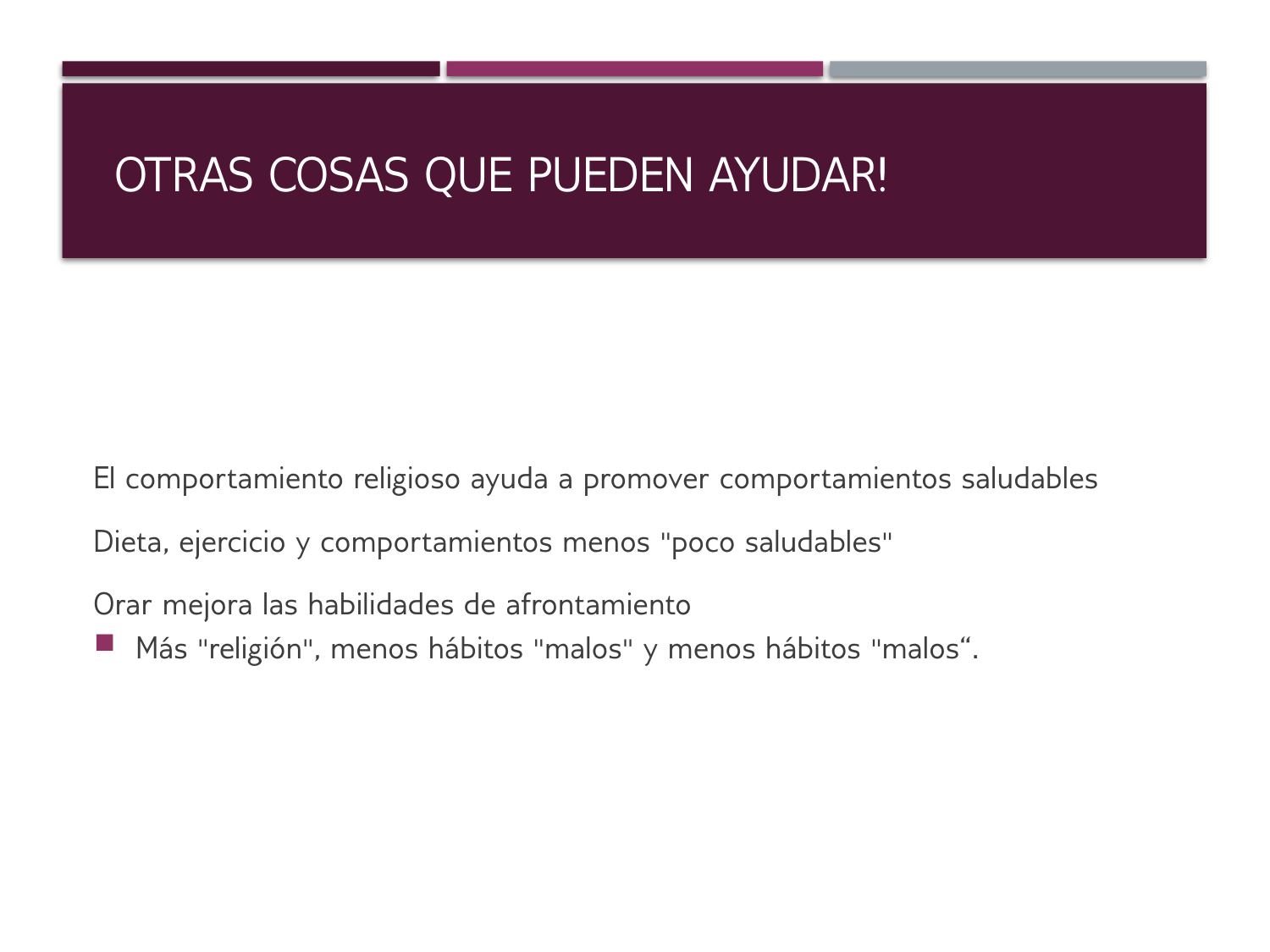

#
Otras cosas que pueden ayudar!

El comportamiento religioso ayuda a promover comportamientos saludables
Dieta, ejercicio y comportamientos menos "poco saludables"
Orar mejora las habilidades de afrontamiento
Más "religión", menos hábitos "malos" y menos hábitos "malos“.